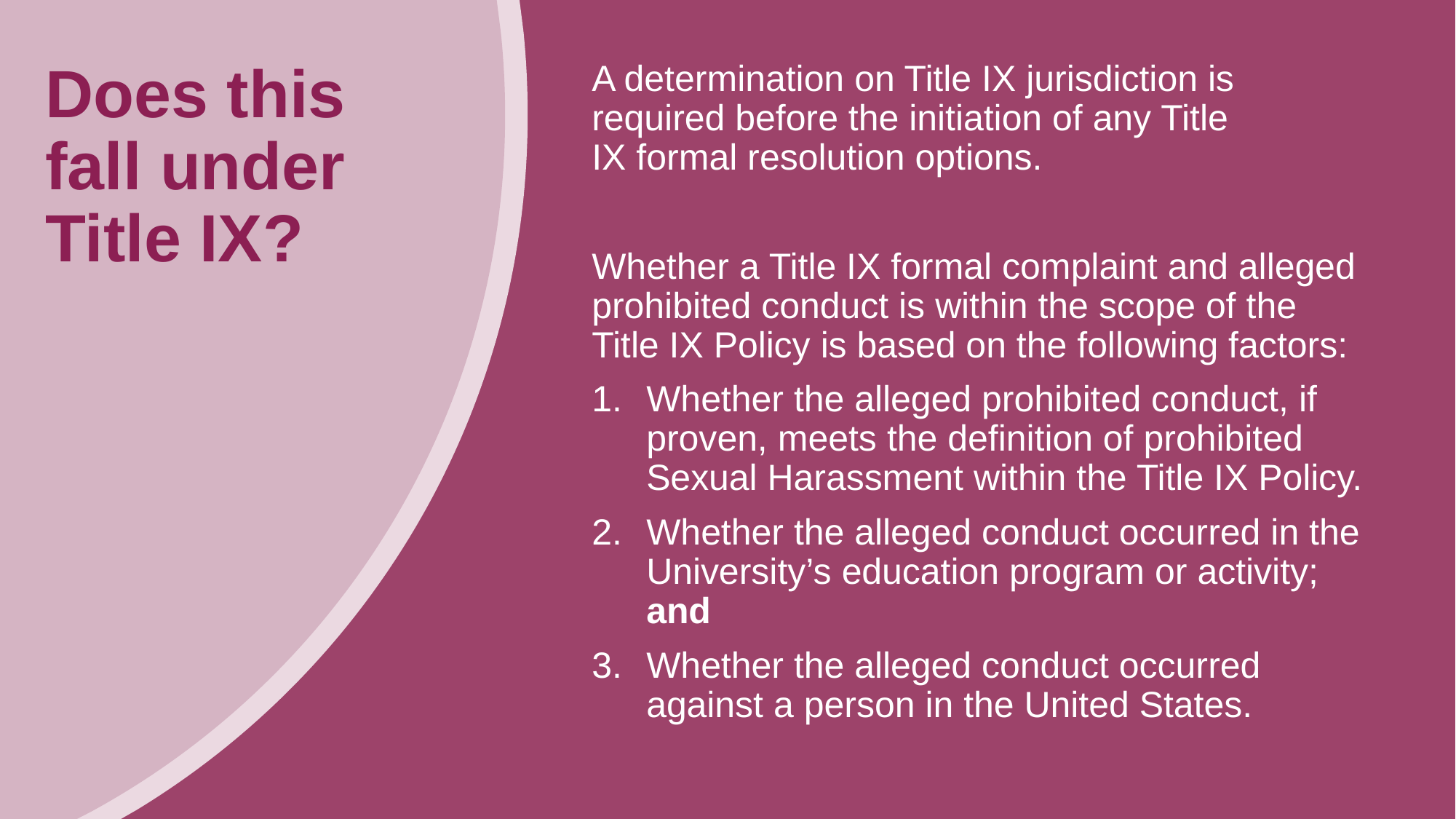

# Does this fall under Title IX?
A determination on Title IX jurisdiction is required before the initiation of any Title IX formal resolution options.

Whether a Title IX formal complaint and alleged prohibited conduct is within the scope of the Title IX Policy is based on the following factors:
Whether the alleged prohibited conduct, if proven, meets the definition of prohibited Sexual Harassment within the Title IX Policy.
Whether the alleged conduct occurred in the University’s education program or activity; and
Whether the alleged conduct occurred against a person in the United States.